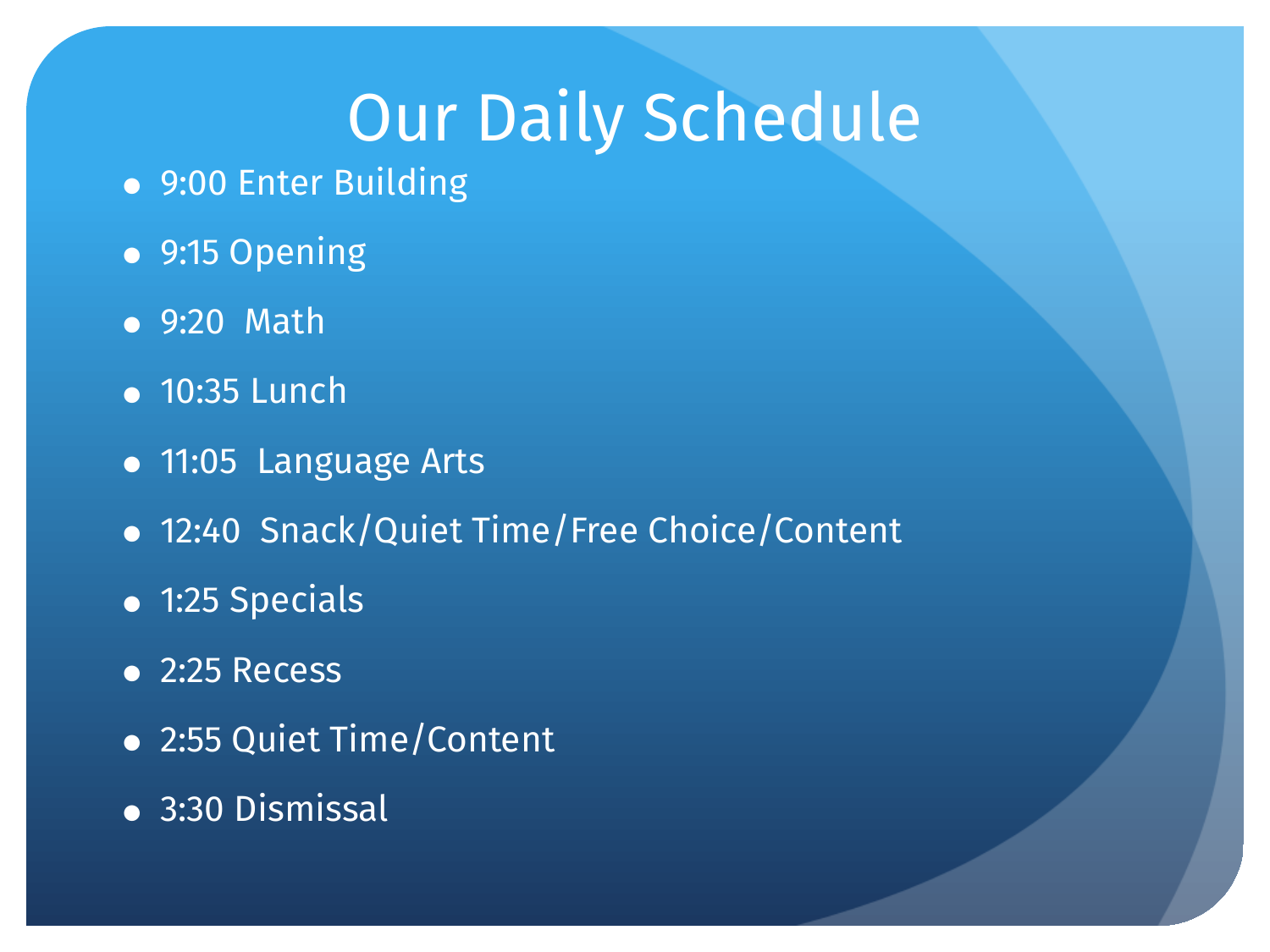

# Our Daily Schedule
9:00 Enter Building
9:15 Opening
9:20  Math
10:35 Lunch
11:05  Language Arts
12:40  Snack/Quiet Time/Free Choice/Content
1:25 Specials
2:25 Recess
2:55 Quiet Time/Content
3:30 Dismissal